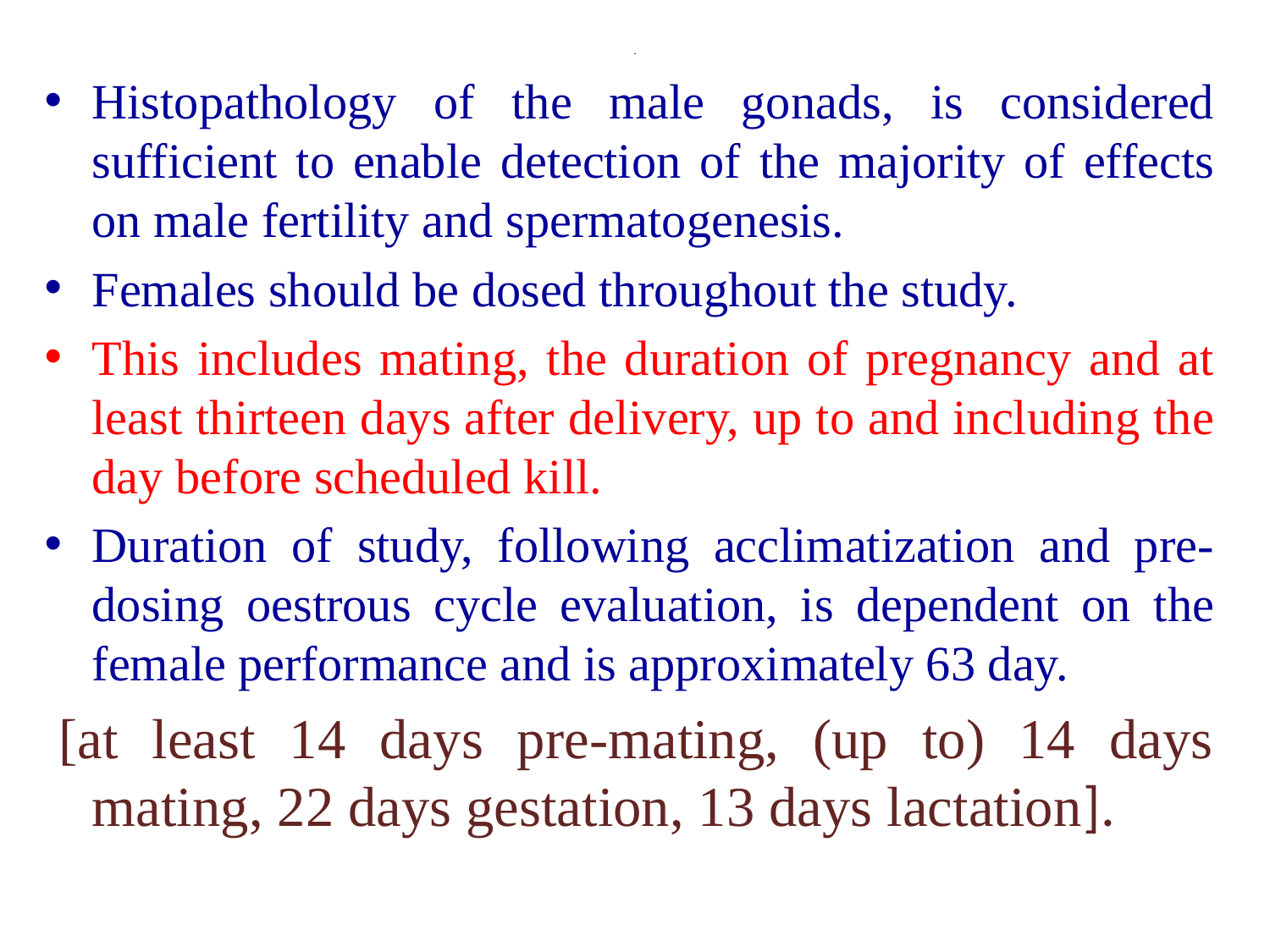

# .
Histopathology of the male gonads, is considered sufficient to enable detection of the majority of effects on male fertility and spermatogenesis.
Females should be dosed throughout the study.
This includes mating, the duration of pregnancy and at least thirteen days after delivery, up to and including the day before scheduled kill.
Duration of study, following acclimatization and pre-dosing oestrous cycle evaluation, is dependent on the female performance and is approximately 63 day.
 [at least 14 days pre-mating, (up to) 14 days mating, 22 days gestation, 13 days lactation].